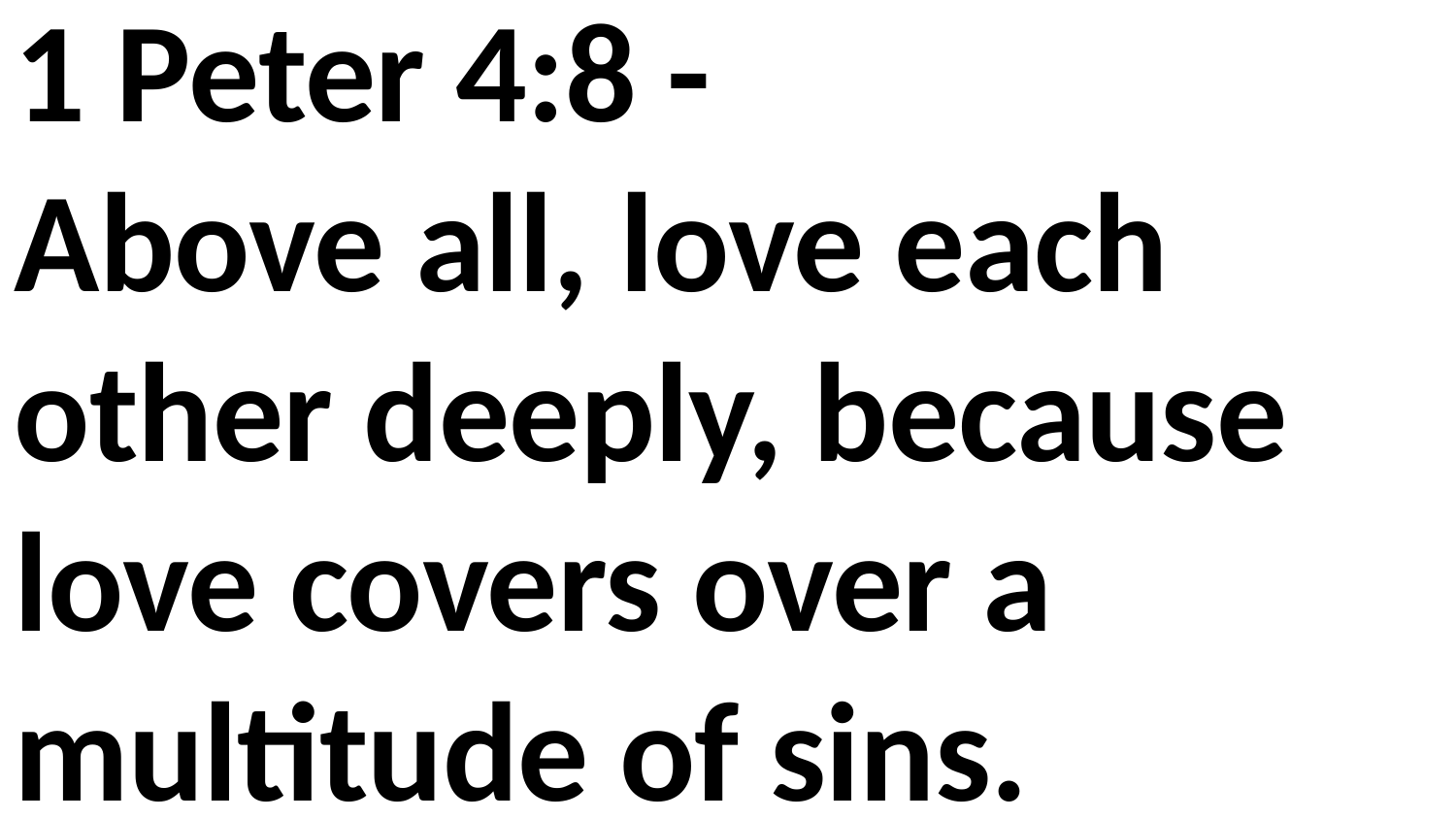

1 Peter 4:8 -
Above all, love each other deeply, because love covers over a multitude of sins.